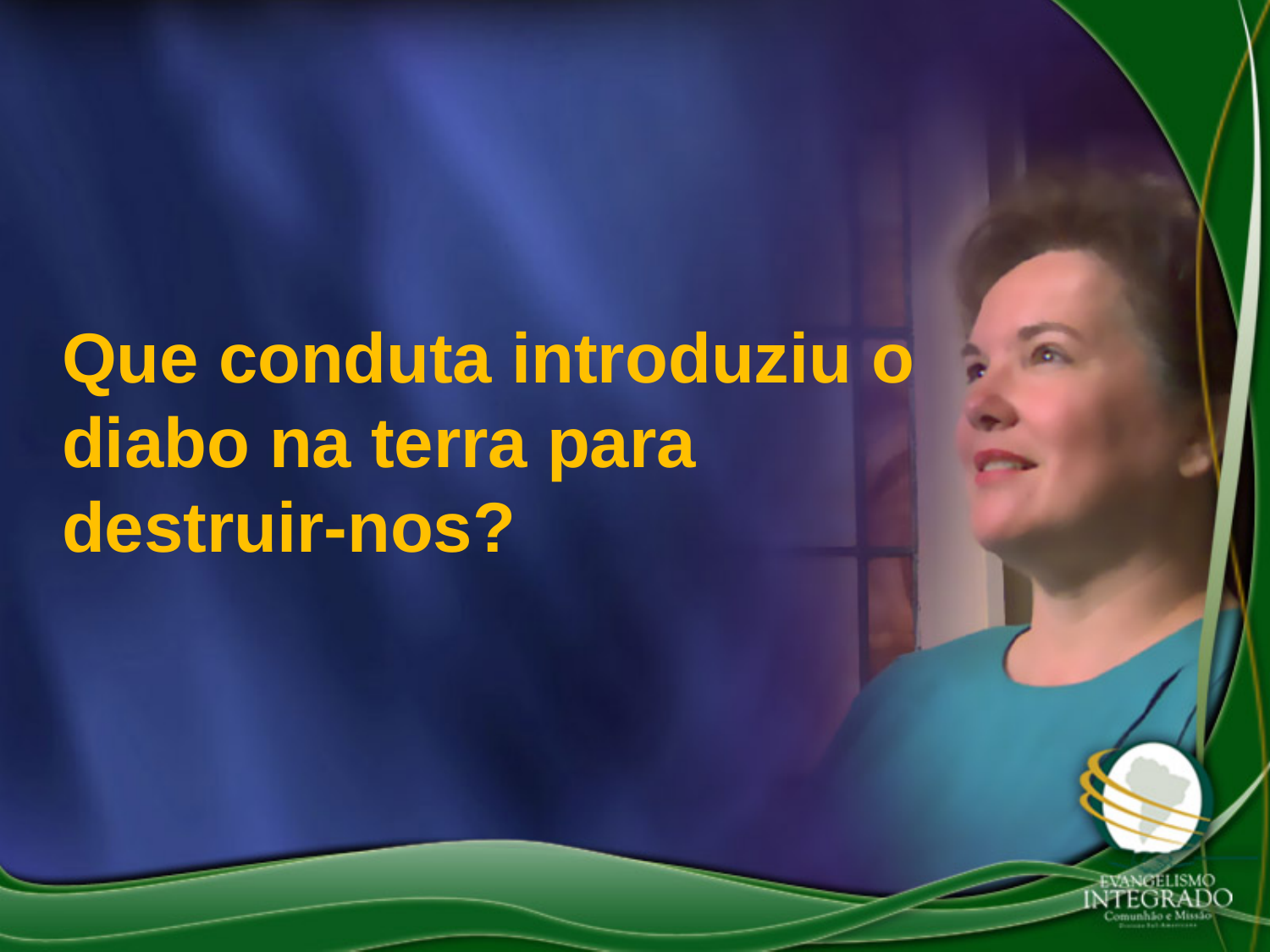

Que conduta introduziu o diabo na terra para destruir-nos?